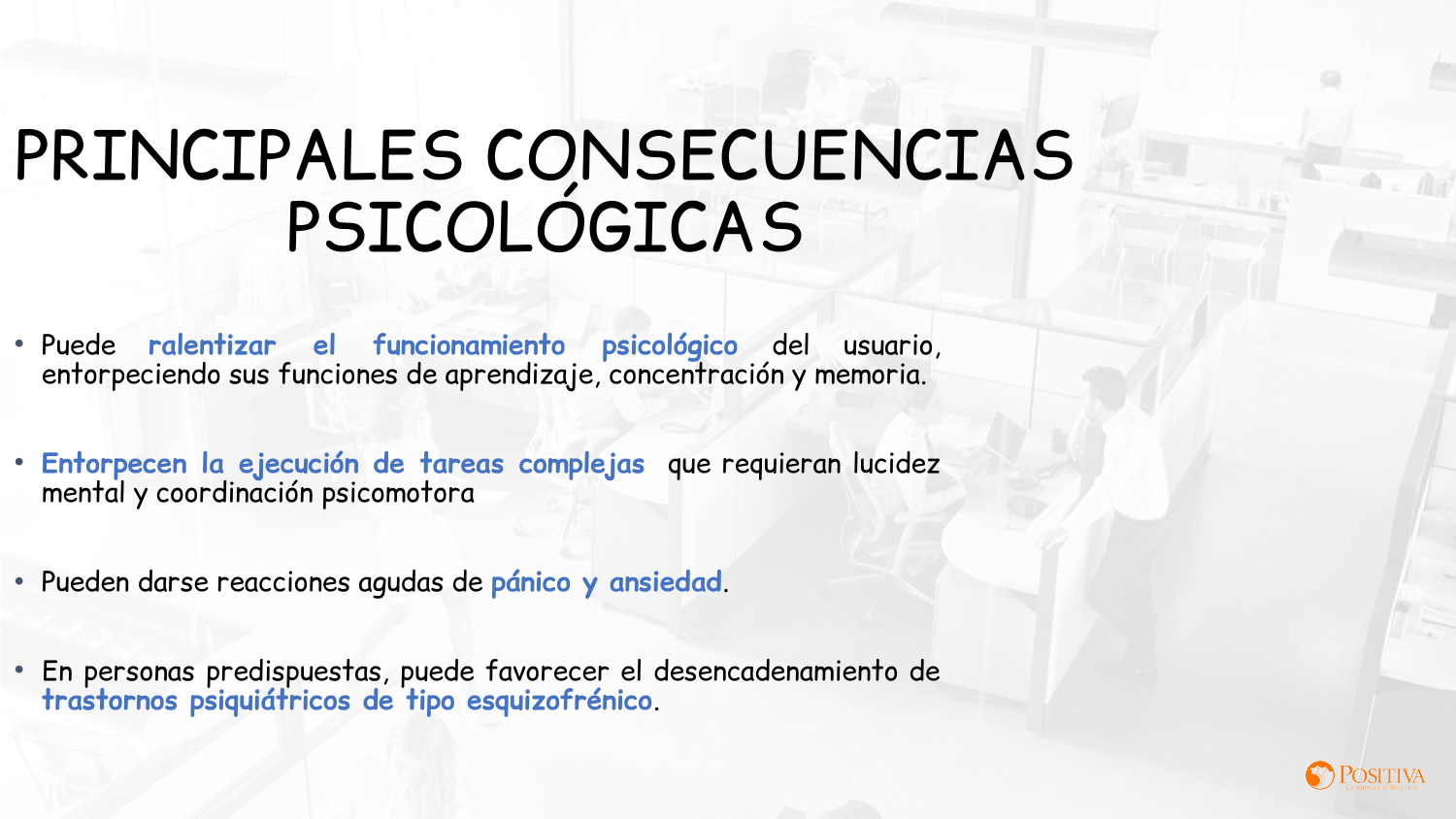

PRINCIPALES CONSECUENCIAS
PSICOLÓGICAS
Puede ralentizar el funcionamiento psicológico del usuario, entorpeciendo sus funciones de aprendizaje, concentración y memoria.

Entorpecen la ejecución de tareas complejas  que requieran lucidez mental y coordinación psicomotora

Pueden darse reacciones agudas de pánico y ansiedad.

En personas predispuestas, puede favorecer el desencadenamiento de trastornos psiquiátricos de tipo esquizofrénico.